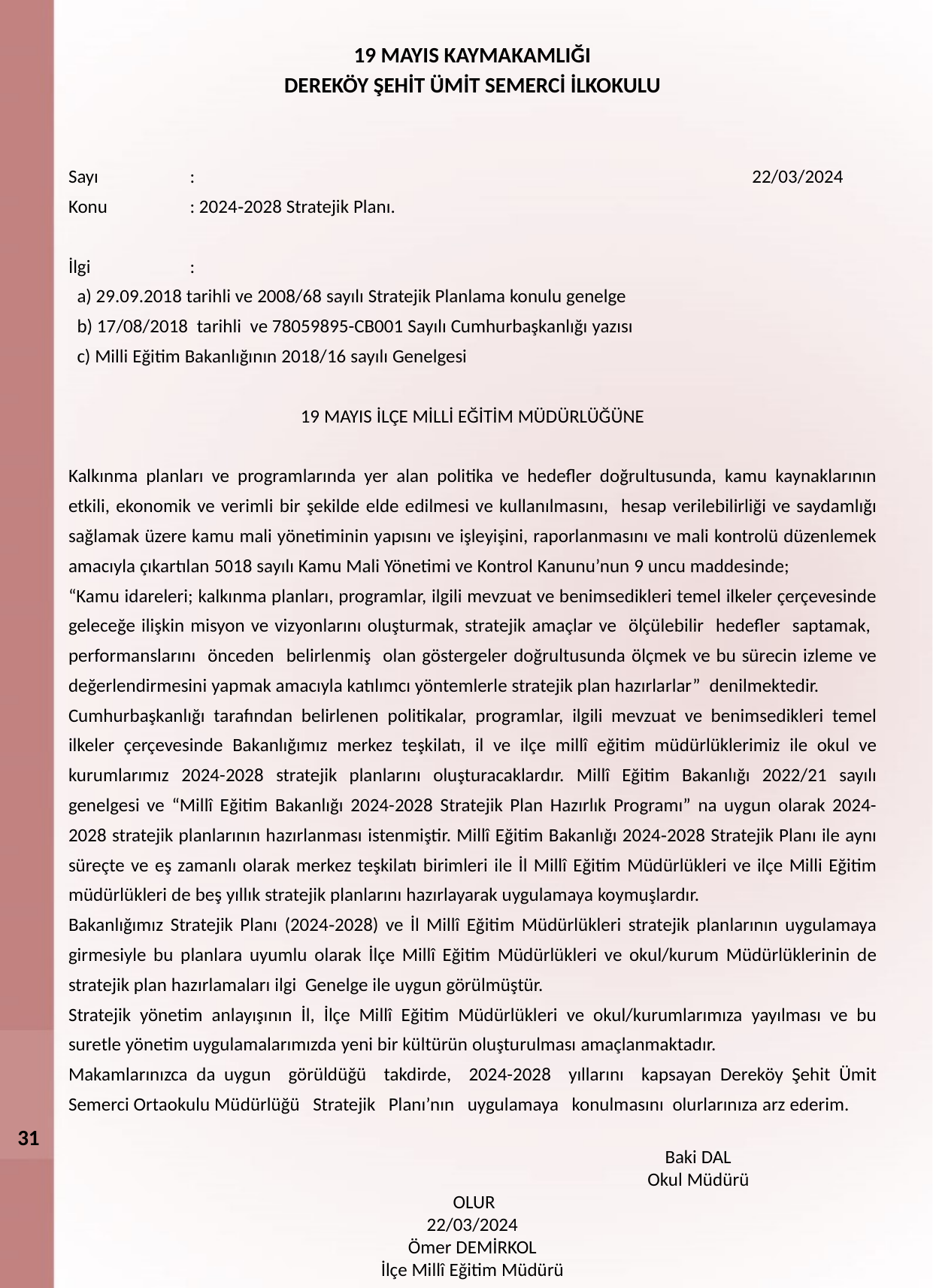

19 MAYIS KAYMAKAMLIĞI
DEREKÖY ŞEHİT ÜMİT SEMERCİ İLKOKULU

Sayı	  :  	                                                                                                          22/03/2024
Konu                   : 2024‐2028 Stratejik Planı.

İlgi	  :
  a) 29.09.2018 tarihli ve 2008/68 sayılı Stratejik Planlama konulu genelge
  b) 17/08/2018  tarihli  ve 78059895-CB001 Sayılı Cumhurbaşkanlığı yazısı
  c) Milli Eğitim Bakanlığının 2018/16 sayılı Genelgesi

19 MAYIS İLÇE MİLLİ EĞİTİM MÜDÜRLÜĞÜNE

Kalkınma planları ve programlarında yer alan politika ve hedefler doğrultusunda, kamu kaynaklarının etkili, ekonomik ve verimli bir şekilde elde edilmesi ve kullanılmasını,  hesap verilebilirliği ve saydamlığı sağlamak üzere kamu mali yönetiminin yapısını ve işleyişini, raporlanmasını ve mali kontrolü düzenlemek amacıyla çıkartılan 5018 sayılı Kamu Mali Yönetimi ve Kontrol Kanunu’nun 9 uncu maddesinde;
“Kamu idareleri; kalkınma planları, programlar, ilgili mevzuat ve benimsedikleri temel ilkeler çerçevesinde geleceğe ilişkin misyon ve vizyonlarını oluşturmak, stratejik amaçlar ve  ölçülebilir  hedefler  saptamak,  performanslarını  önceden  belirlenmiş  olan göstergeler doğrultusunda ölçmek ve bu sürecin izleme ve değerlendirmesini yapmak amacıyla katılımcı yöntemlerle stratejik plan hazırlarlar”  denilmektedir.
Cumhurbaşkanlığı tarafından belirlenen politikalar, programlar, ilgili mevzuat ve benimsedikleri temel ilkeler çerçevesinde Bakanlığımız merkez teşkilatı, il ve ilçe millî eğitim müdürlüklerimiz ile okul ve kurumlarımız 2024-2028 stratejik planlarını oluşturacaklardır. Millî Eğitim Bakanlığı 2022/21 sayılı genelgesi ve “Millî Eğitim Bakanlığı 2024-2028 Stratejik Plan Hazırlık Programı” na uygun olarak 2024-2028 stratejik planlarının hazırlanması istenmiştir. Millî Eğitim Bakanlığı 2024‐2028 Stratejik Planı ile aynı süreçte ve eş zamanlı olarak merkez teşkilatı birimleri ile İl Millî Eğitim Müdürlükleri ve ilçe Milli Eğitim müdürlükleri de beş yıllık stratejik planlarını hazırlayarak uygulamaya koymuşlardır.
Bakanlığımız Stratejik Planı (2024‐2028) ve İl Millî Eğitim Müdürlükleri stratejik planlarının uygulamaya girmesiyle bu planlara uyumlu olarak İlçe Millî Eğitim Müdürlükleri ve okul/kurum Müdürlüklerinin de stratejik plan hazırlamaları ilgi  Genelge ile uygun görülmüştür.
Stratejik yönetim anlayışının İl, İlçe Millî Eğitim Müdürlükleri ve okul/kurumlarımıza yayılması ve bu suretle yönetim uygulamalarımızda yeni bir kültürün oluşturulması amaçlanmaktadır.
Makamlarınızca da uygun  görüldüğü  takdirde,  2024-2028  yıllarını  kapsayan Dereköy Şehit Ümit Semerci Ortaokulu Müdürlüğü   Stratejik   Planı’nın   uygulamaya   konulmasını  olurlarınıza arz ederim.

                                                                                                                                          Baki DAL
                                                                                                                                      Okul Müdürü
                                                                                         OLUR
22/03/2024
Ömer DEMİRKOL
İlçe Millî Eğitim Müdürü

31